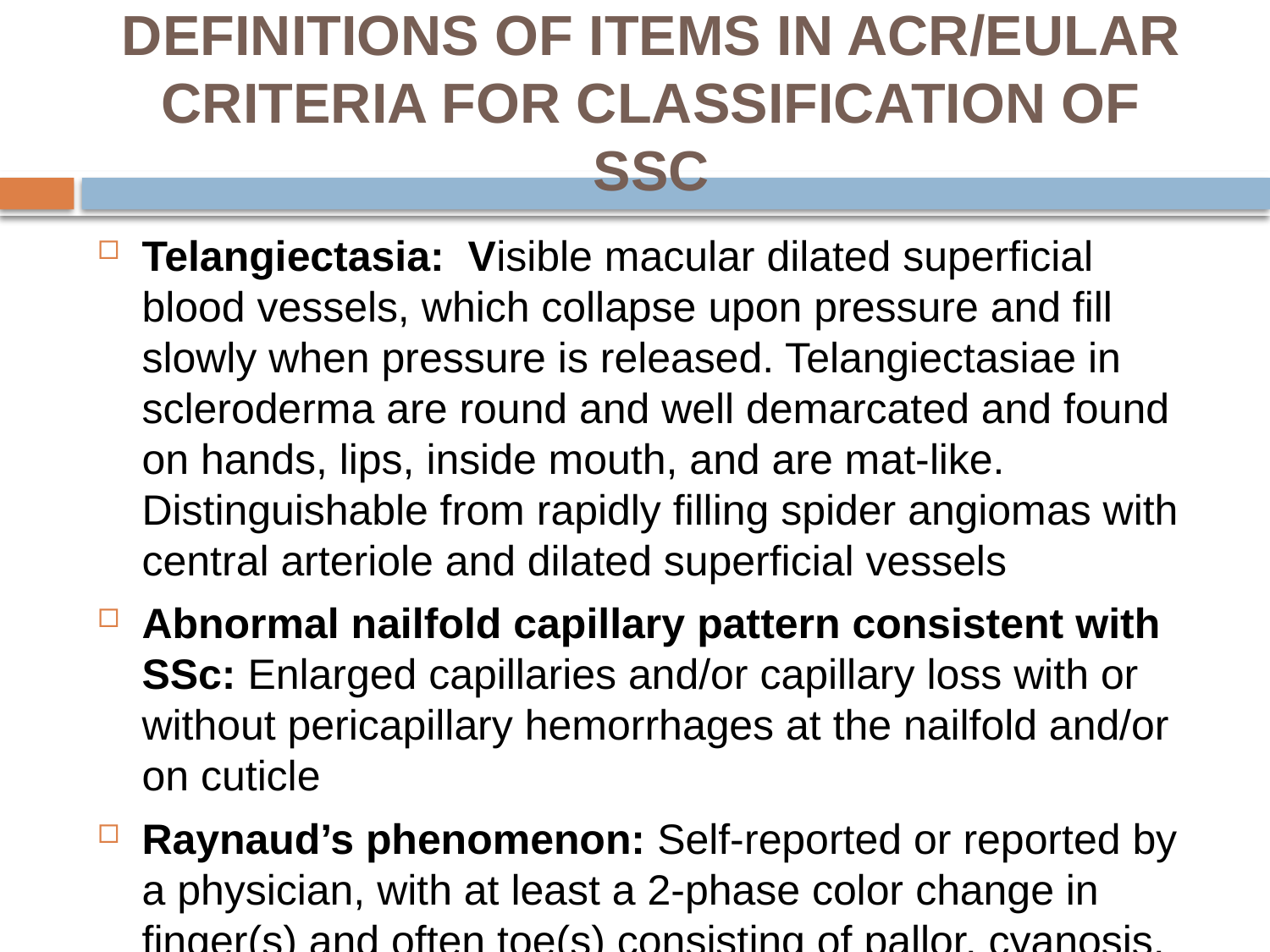

# DEFINITIONS OF ITEMS IN ACR/EULAR CRITERIA FOR CLASSIFICATION OF SSC
Telangiectasia:  Visible macular dilated superficial blood vessels, which collapse upon pressure and fill slowly when pressure is released. Telangiectasiae in scleroderma are round and well demarcated and found on hands, lips, inside mouth, and are mat-like. Distinguishable from rapidly filling spider angiomas with central arteriole and dilated superficial vessels
Abnormal nailfold capillary pattern consistent with SSc: Enlarged capillaries and/or capillary loss with or without pericapillary hemorrhages at the nailfold and/or on cuticle
Raynaud’s phenomenon: Self-reported or reported by a physician, with at least a 2-phase color change in finger(s) and often toe(s) consisting of pallor, cyanosis, and/or reactive hyperemia in response to cold exposure or emotion; usually one phase is pallor